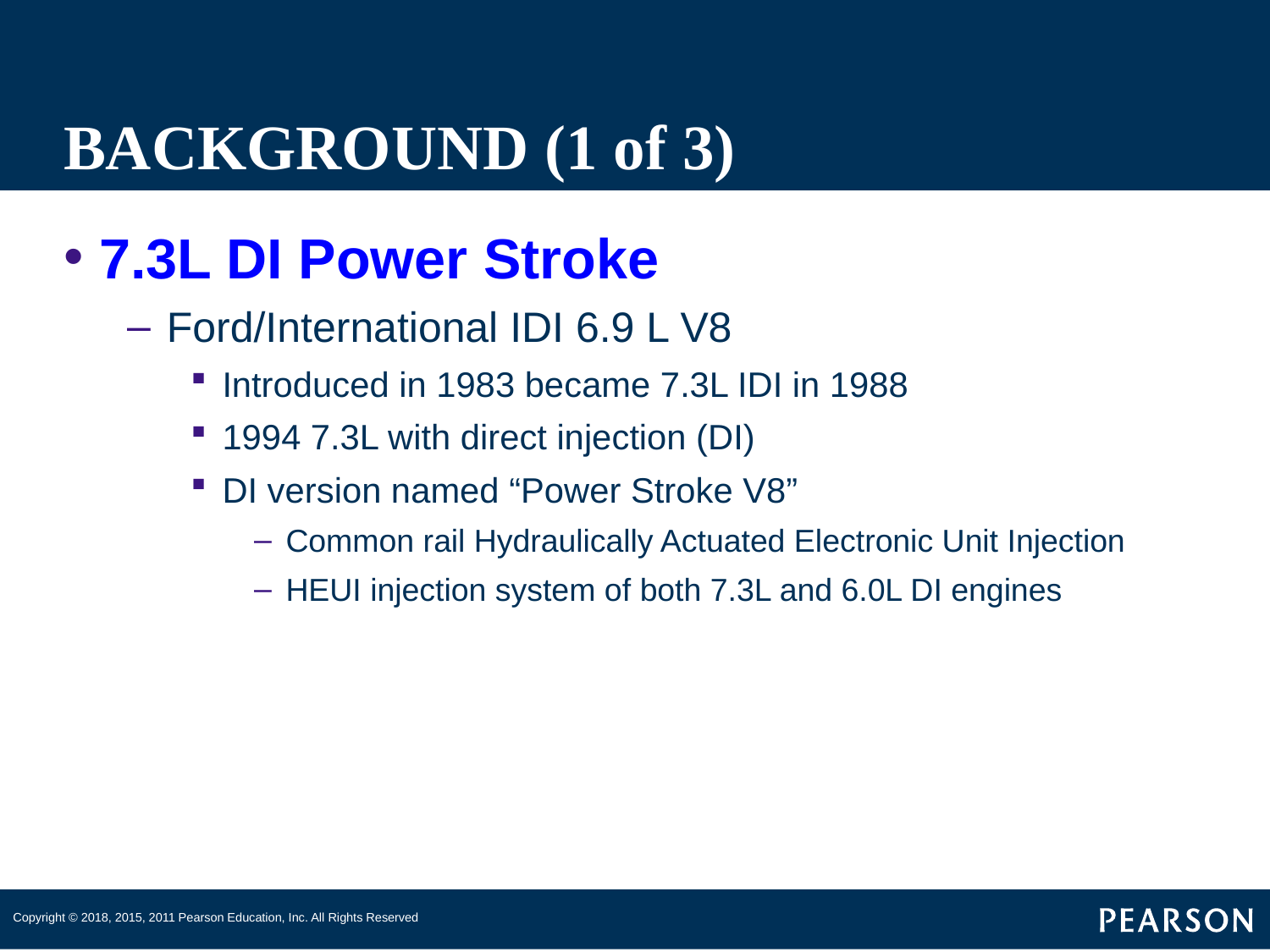

# BACKGROUND (1 of 3)
7.3L DI Power Stroke
Ford/International IDI 6.9 L V8
Introduced in 1983 became 7.3L IDI in 1988
1994 7.3L with direct injection (DI)
DI version named “Power Stroke V8”
Common rail Hydraulically Actuated Electronic Unit Injection
HEUI injection system of both 7.3L and 6.0L DI engines